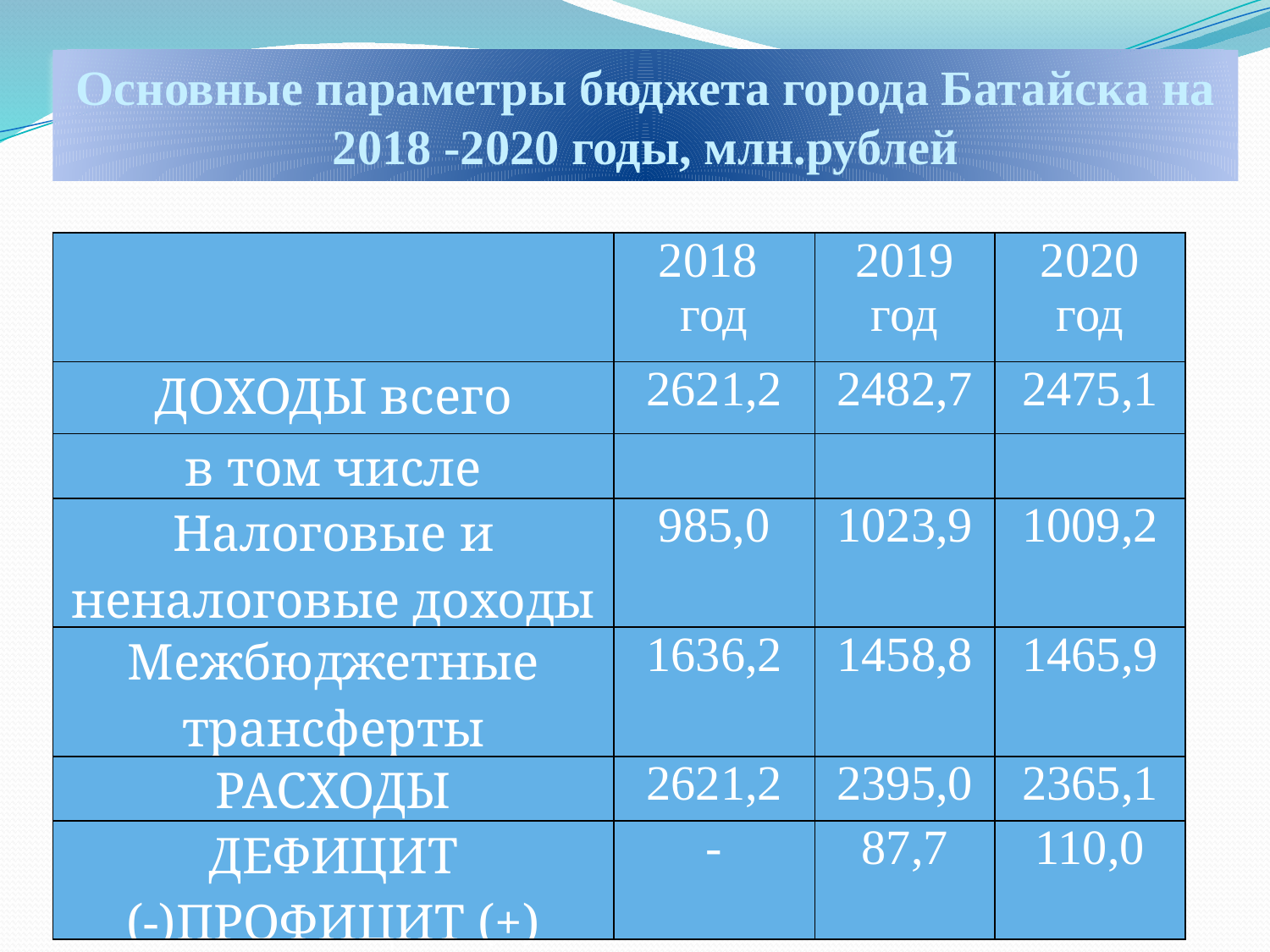

Основные параметры бюджета города Батайска на 2018 -2020 годы, млн.рублей
|  | 2018 год | 2019 год | 2020 год |
| --- | --- | --- | --- |
| ДОХОДЫ всего | 2621,2 | 2482,7 | 2475,1 |
| в том числе |  |  |  |
| Налоговые и неналоговые доходы | 985,0 | 1023,9 | 1009,2 |
| Межбюджетные трансферты | 1636,2 | 1458,8 | 1465,9 |
| РАСХОДЫ | 2621,2 | 2395,0 | 2365,1 |
| ДЕФИЦИТ (-)ПРОФИЦИТ (+) | - | 87,7 | 110,0 |